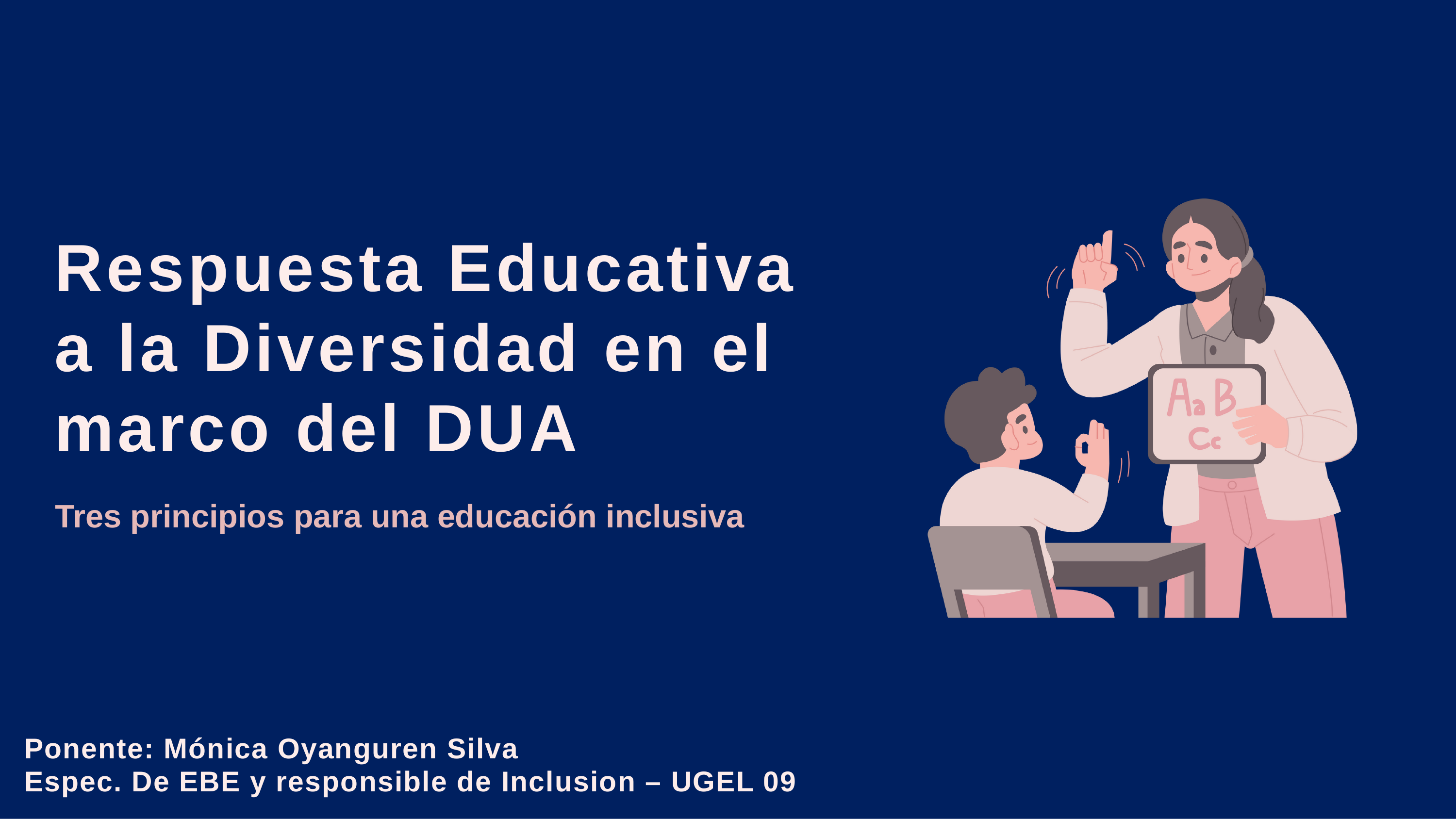

Respuesta Educativa a la Diversidad en el marco del DUA
Tres principios para una educación inclusiva
Ponente: Mónica Oyanguren Silva
Espec. De EBE y responsible de Inclusion – UGEL 09